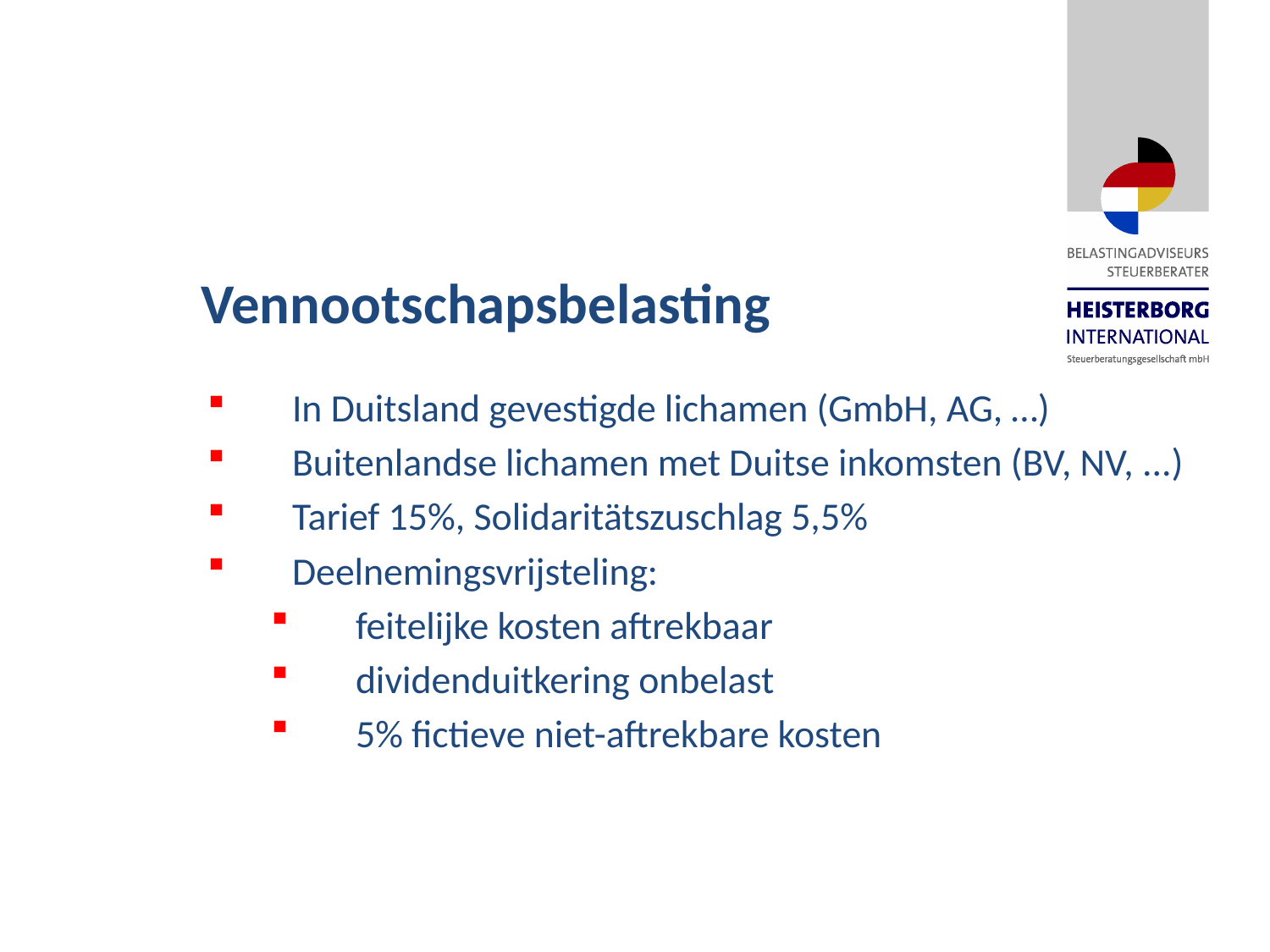

Vennootschapsbelasting
In Duitsland gevestigde lichamen (GmbH, AG, …)
Buitenlandse lichamen met Duitse inkomsten (BV, NV, ...)
Tarief 15%, Solidaritätszuschlag 5,5%
Deelnemingsvrijsteling:
feitelijke kosten aftrekbaar
dividenduitkering onbelast
5% fictieve niet-aftrekbare kosten